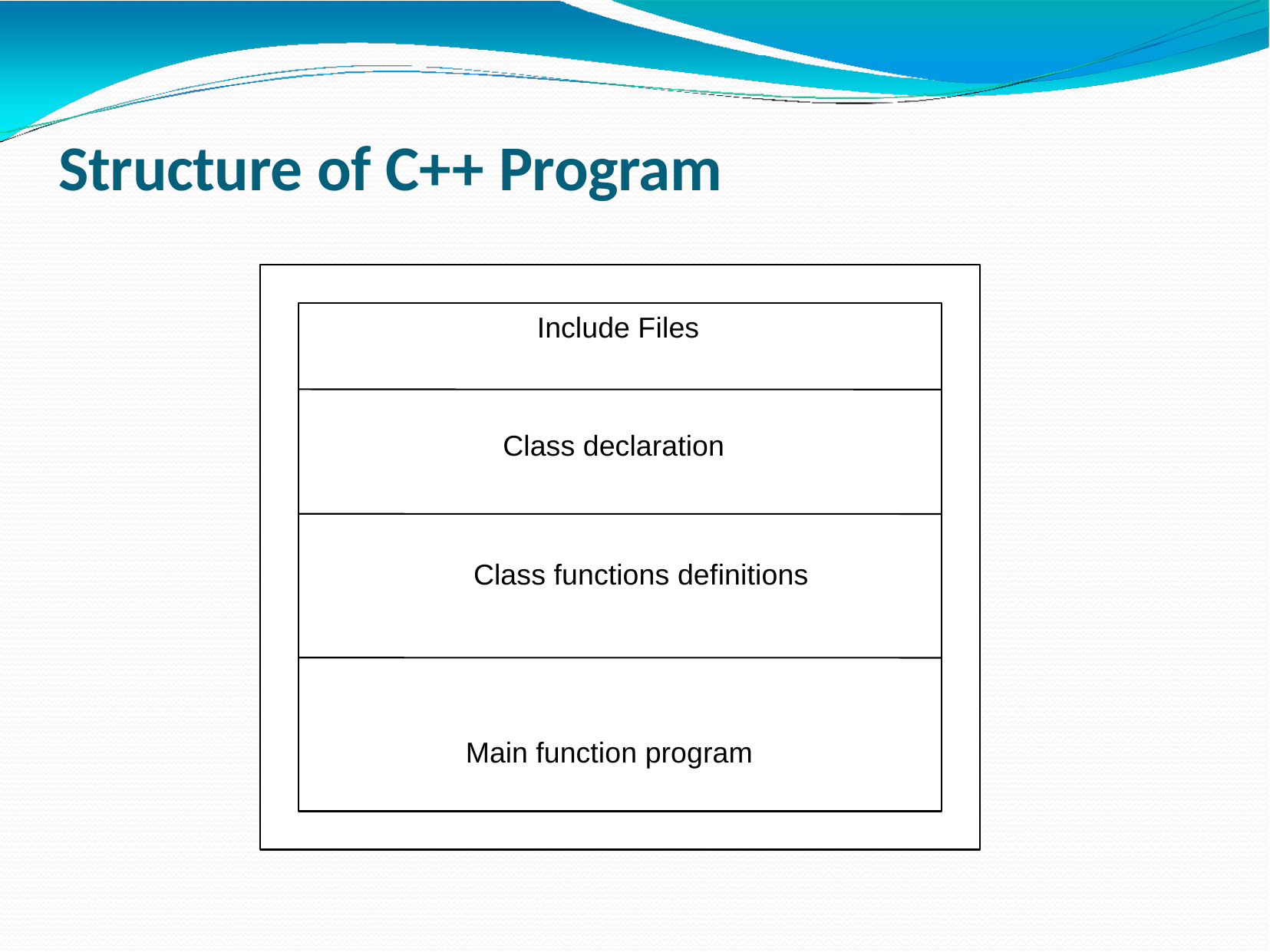

# Structure of C++ Program

Include Files

Class declaration

Class functions definitions

Main function program